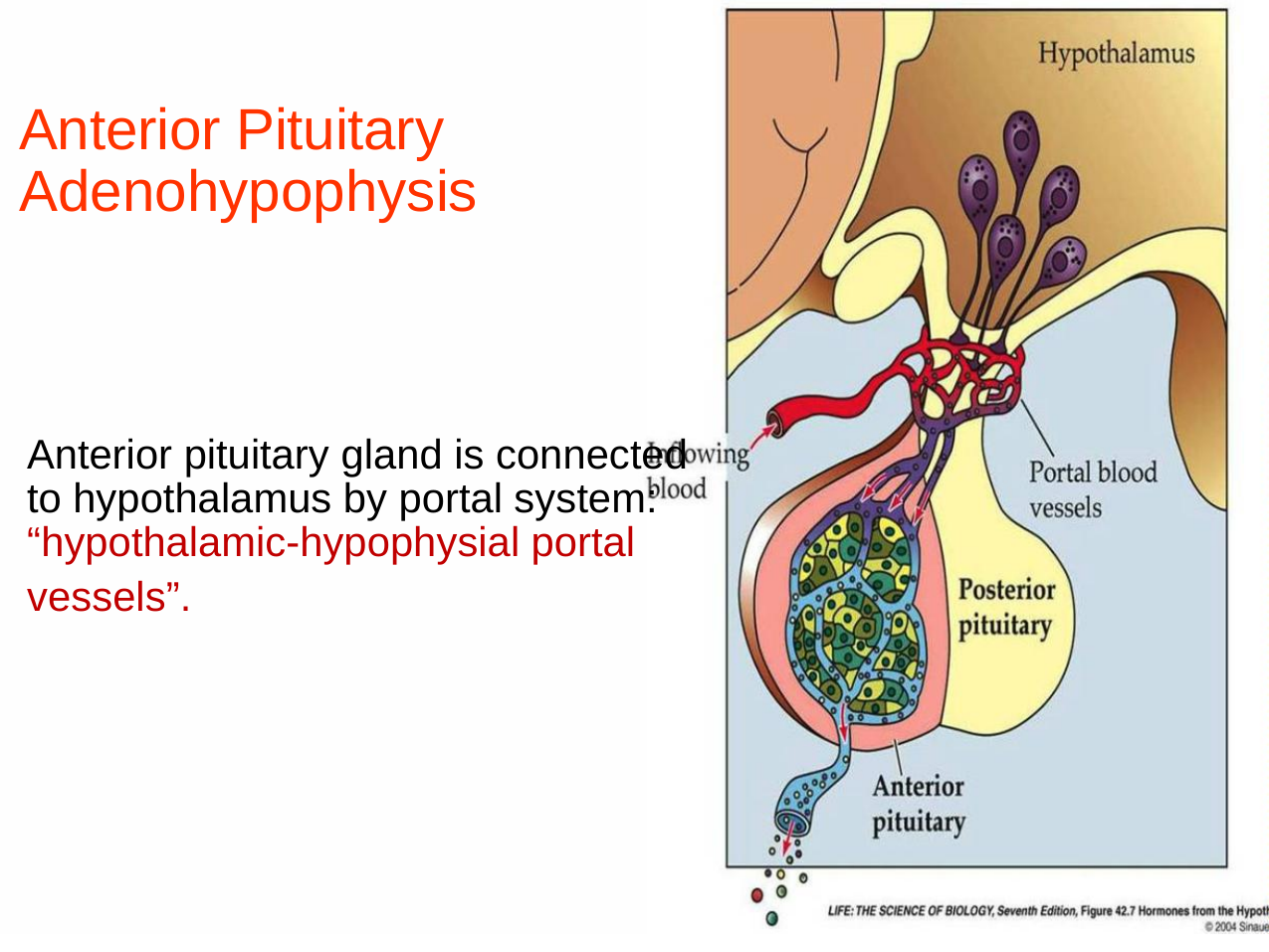

Anterior Pituitary Adenohypophysis

Anterior pituitary gland is connected to hypothalamus by portal system:
“hypothalamic-hypophysial portal
vessels”.